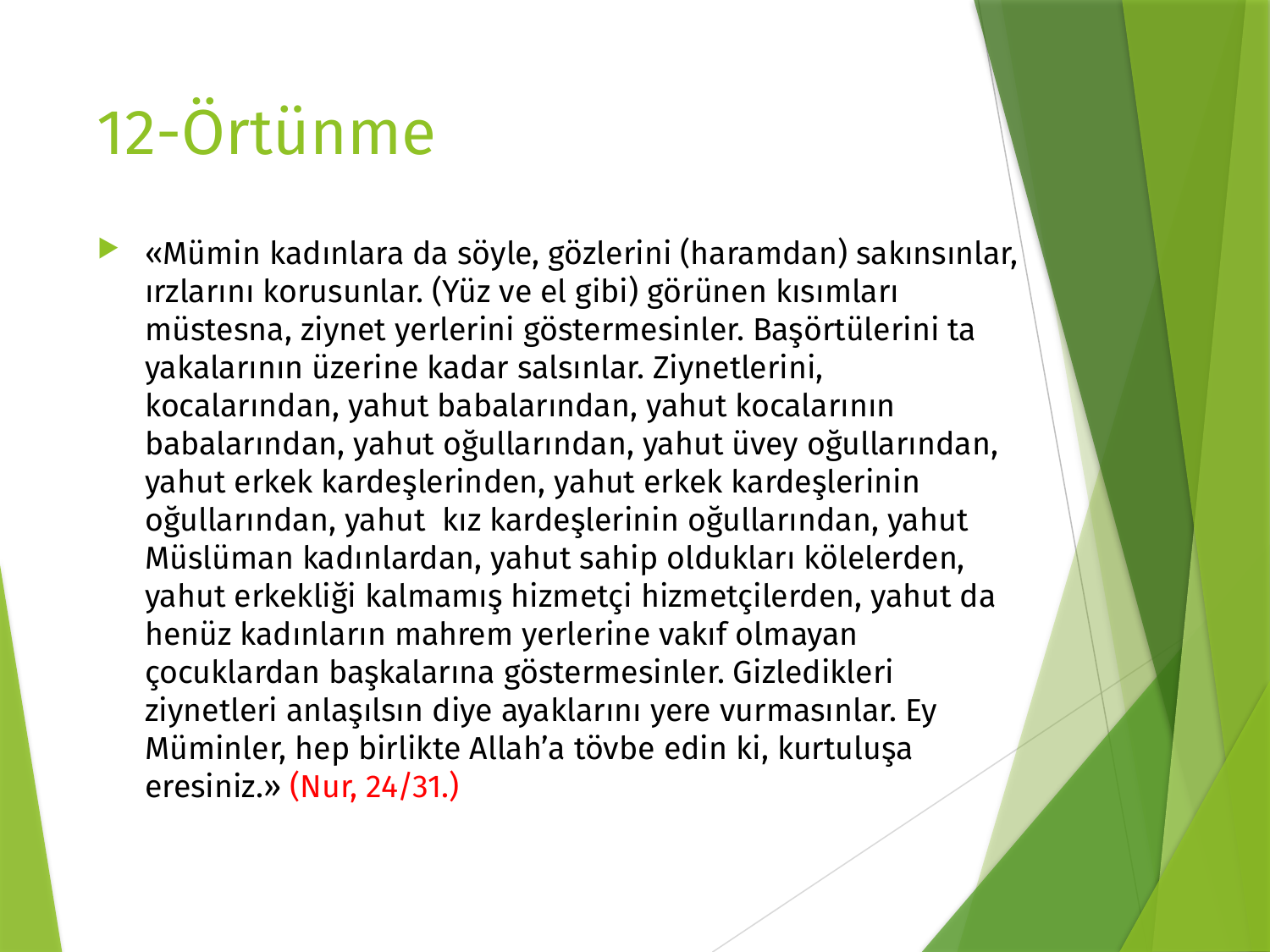

# 12-Örtünme
«Mümin kadınlara da söyle, gözlerini (haramdan) sakınsınlar, ırzlarını korusunlar. (Yüz ve el gibi) görünen kısımları müstesna, ziynet yerlerini göstermesinler. Başörtülerini ta yakalarının üzerine kadar salsınlar. Ziynetlerini,  kocalarından, yahut babalarından, yahut kocalarının babalarından, yahut oğullarından, yahut üvey oğullarından, yahut erkek kardeşlerinden, yahut erkek kardeşlerinin oğullarından, yahut  kız kardeşlerinin oğullarından, yahut Müslüman kadınlardan, yahut sahip oldukları kölelerden, yahut erkekliği kalmamış hizmetçi hizmetçilerden, yahut da henüz kadınların mahrem yerlerine vakıf olmayan çocuklardan başkalarına göstermesinler. Gizledikleri ziynetleri anlaşılsın diye ayaklarını yere vurmasınlar. Ey Müminler, hep birlikte Allah’a tövbe edin ki, kurtuluşa eresiniz.» (Nur, 24/31.)